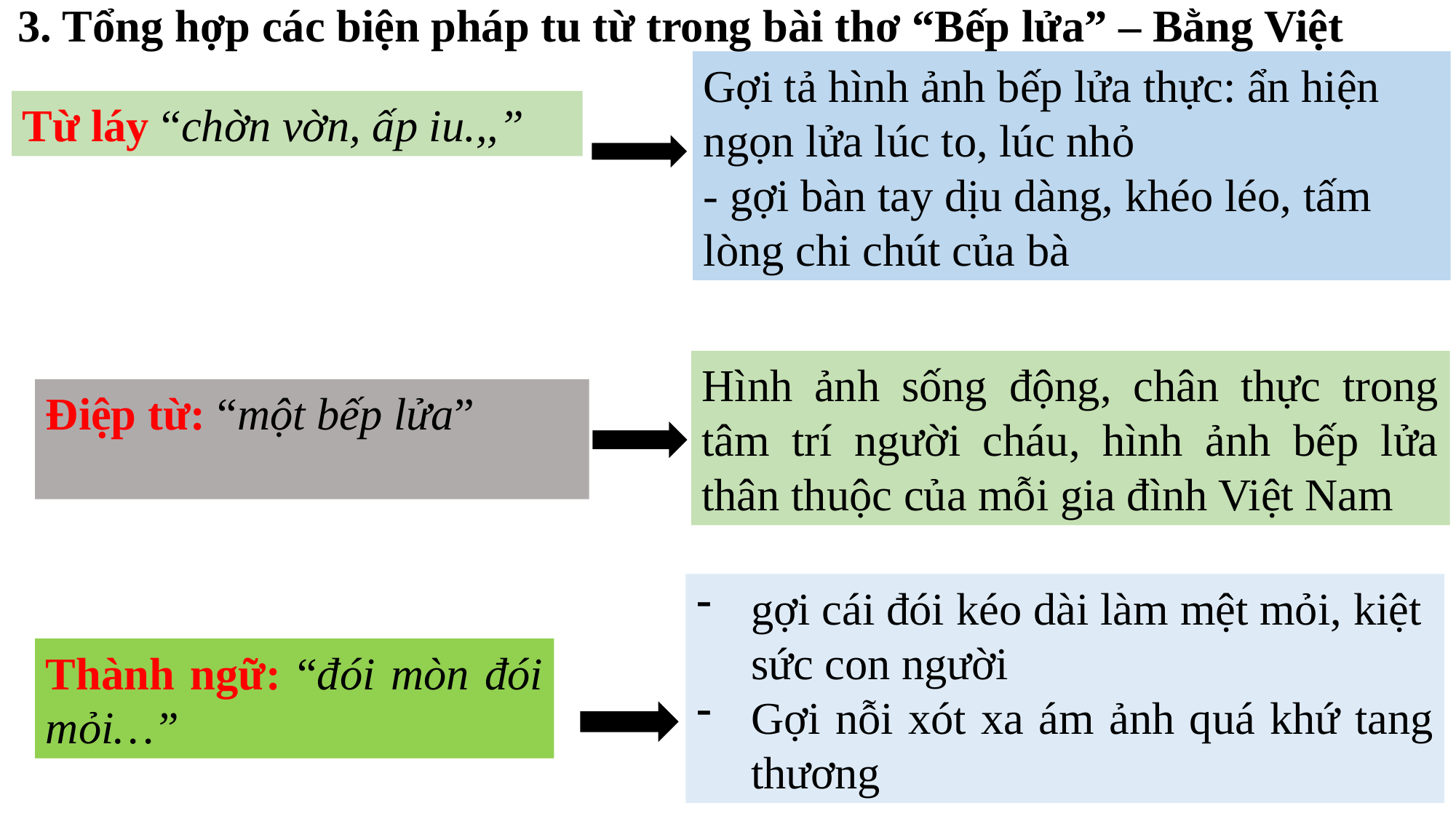

3. Tổng hợp các biện pháp tu từ trong bài thơ “Bếp lửa” – Bằng Việt
Gợi tả hình ảnh bếp lửa thực: ẩn hiện ngọn lửa lúc to, lúc nhỏ
- gợi bàn tay dịu dàng, khéo léo, tấm lòng chi chút của bà
Từ láy “chờn vờn, ấp iu.,,”

Hình ảnh sống động, chân thực trong tâm trí người cháu, hình ảnh bếp lửa thân thuộc của mỗi gia đình Việt Nam
Điệp từ: “một bếp lửa”

gợi cái đói kéo dài làm mệt mỏi, kiệt  sức con người
Gợi nỗi xót xa ám ảnh quá khứ tang thương
Thành ngữ: “đói mòn đói mỏi…”